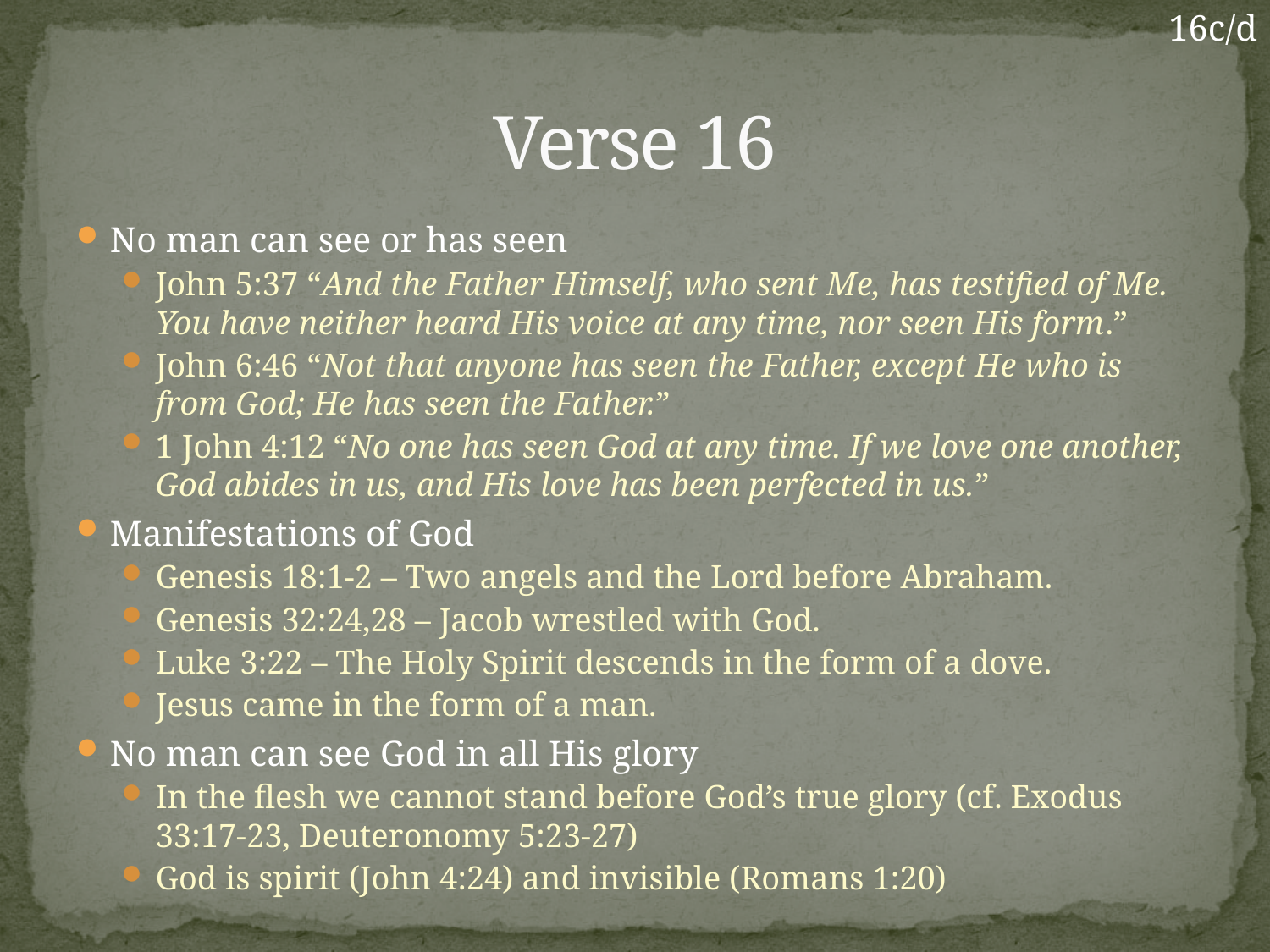

16c/d
# Verse 16
No man can see or has seen
John 5:37 “And the Father Himself, who sent Me, has testified of Me. You have neither heard His voice at any time, nor seen His form.”
John 6:46 “Not that anyone has seen the Father, except He who is from God; He has seen the Father.”
1 John 4:12 “No one has seen God at any time. If we love one another, God abides in us, and His love has been perfected in us.”
Manifestations of God
Genesis 18:1-2 – Two angels and the Lord before Abraham.
Genesis 32:24,28 – Jacob wrestled with God.
Luke 3:22 – The Holy Spirit descends in the form of a dove.
Jesus came in the form of a man.
No man can see God in all His glory
In the flesh we cannot stand before God’s true glory (cf. Exodus 33:17-23, Deuteronomy 5:23-27)
God is spirit (John 4:24) and invisible (Romans 1:20)